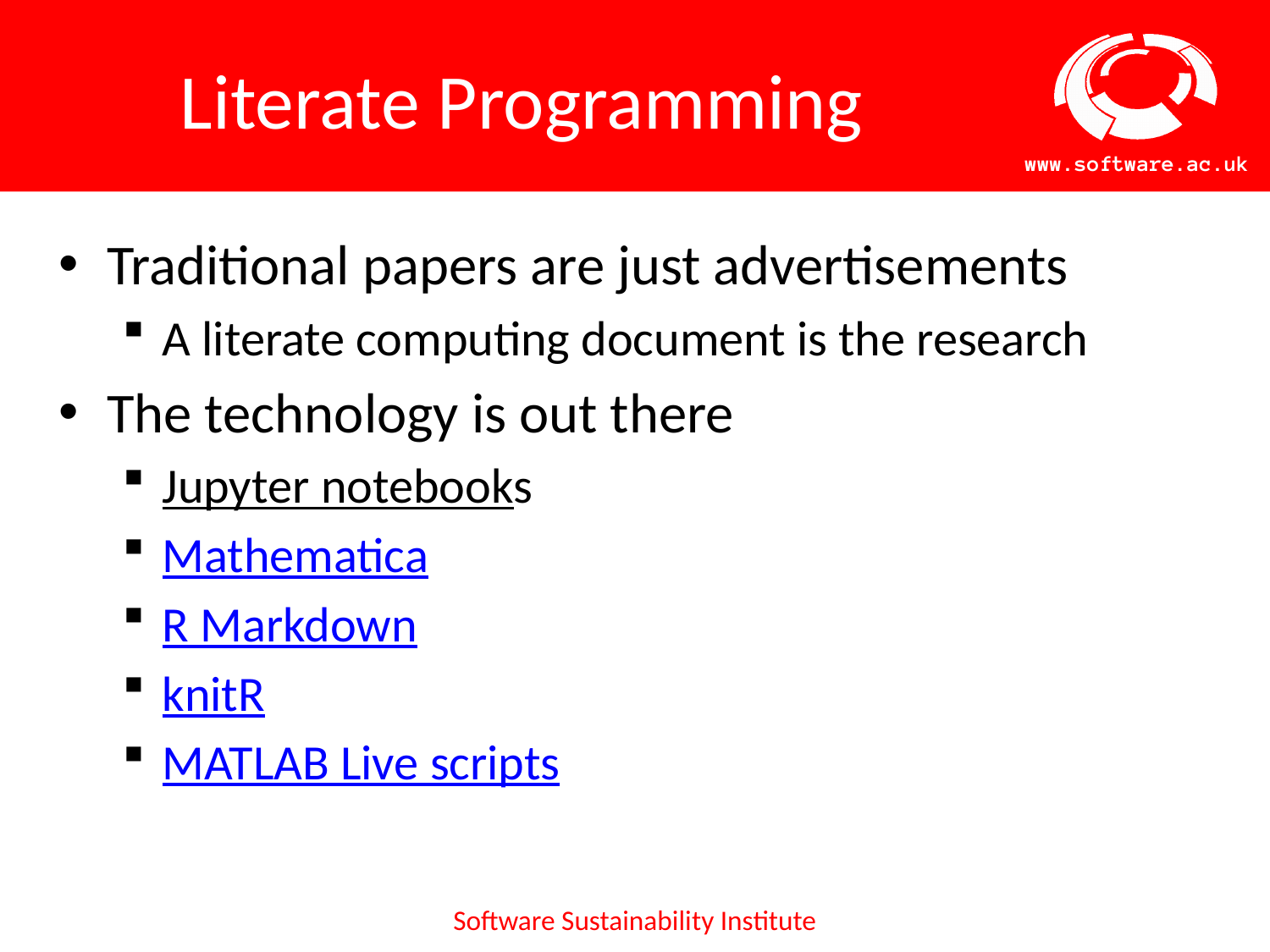

# Literate Programming
Traditional papers are just advertisements
A literate computing document is the research
The technology is out there
Jupyter notebooks
Mathematica
R Markdown
knitR
MATLAB Live scripts